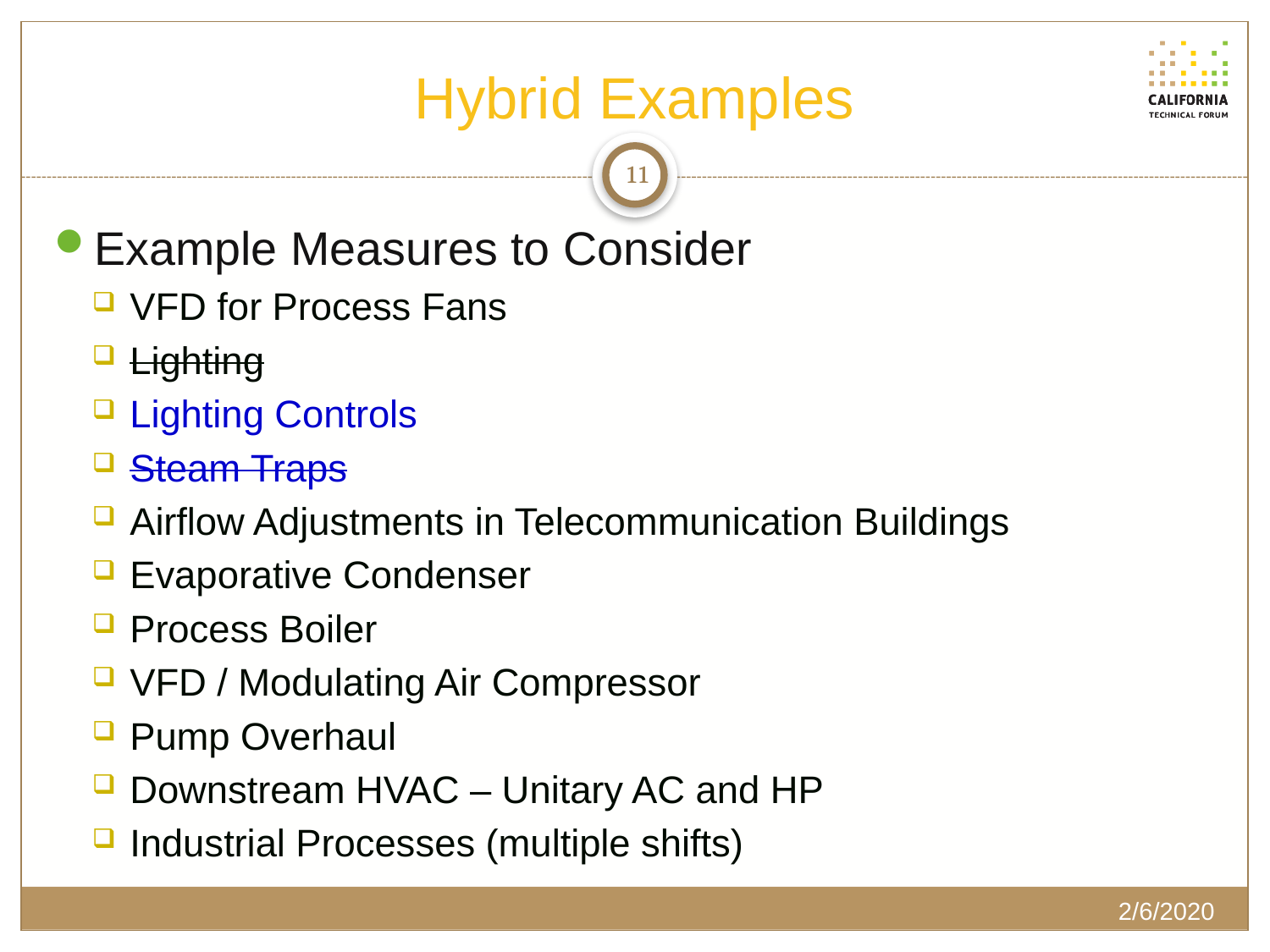

# Hybrid Examples
11
Example Measures to Consider
VFD for Process Fans
Lighting
Lighting Controls
Steam Traps
Airflow Adjustments in Telecommunication Buildings
Evaporative Condenser
Process Boiler
VFD / Modulating Air Compressor
Pump Overhaul
Downstream HVAC – Unitary AC and HP
Industrial Processes (multiple shifts)
2/6/2020